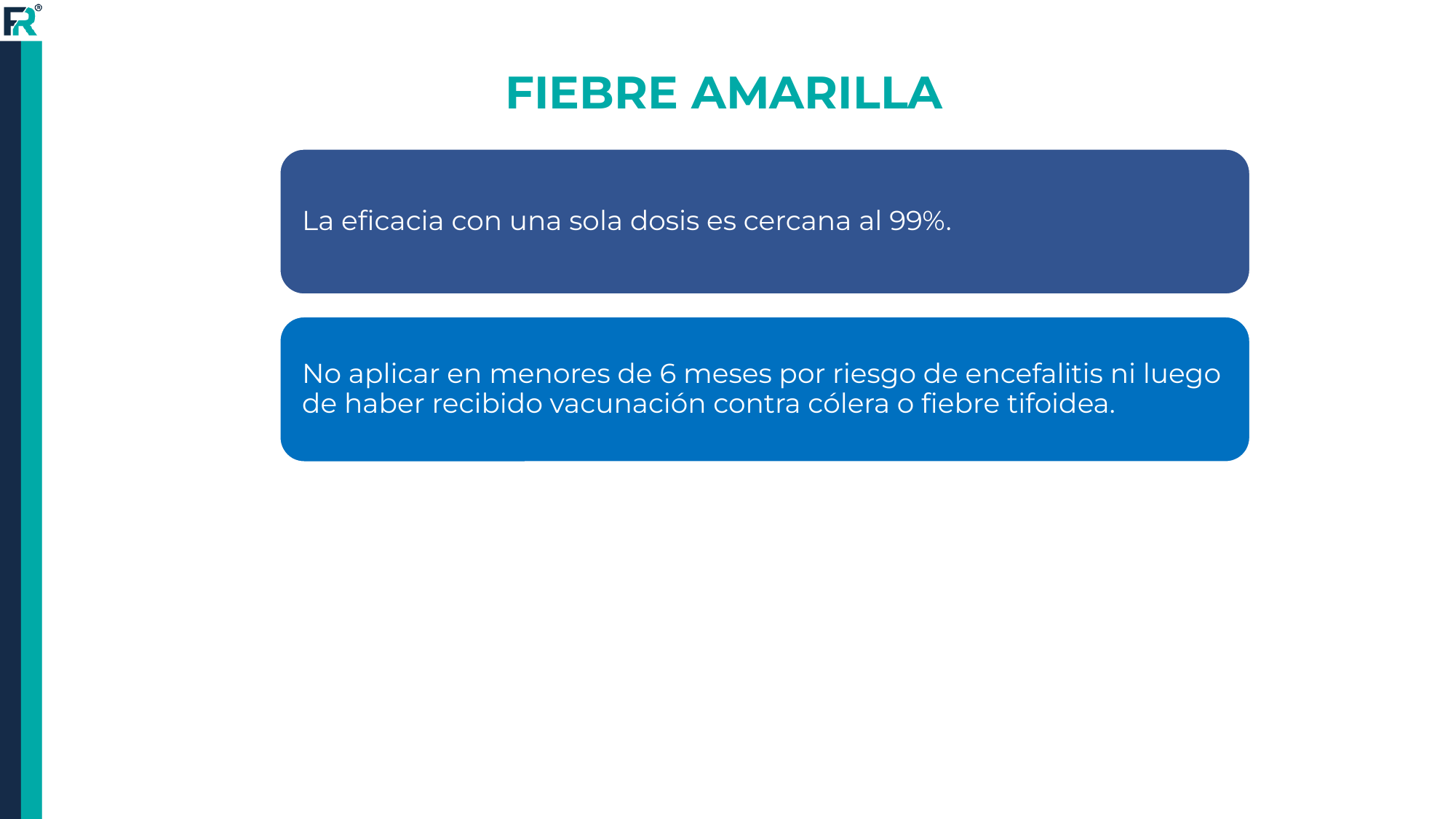

FIEBRE AMARILLA
La eficacia con una sola dosis es cercana al 99%.
No aplicar en menores de 6 meses por riesgo de encefalitis ni luego de haber recibido vacunación contra cólera o fiebre tifoidea.